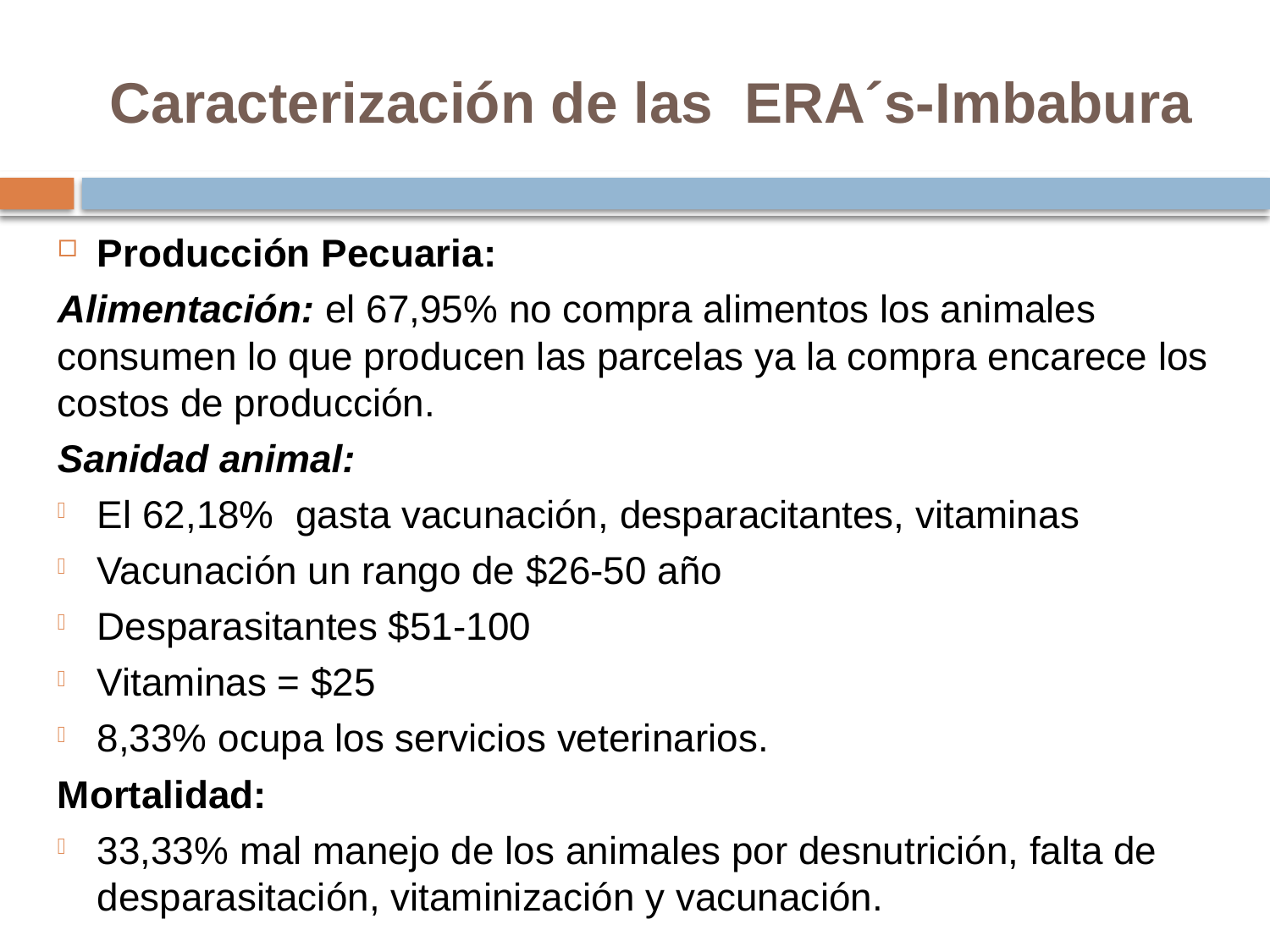

# Caracterización de las  ERA´s-Imbabura
Producción Pecuaria:
Alimentación: el 67,95% no compra alimentos los animales consumen lo que producen las parcelas ya la compra encarece los costos de producción.
Sanidad animal:
El 62,18%  gasta vacunación, desparacitantes, vitaminas
Vacunación un rango de $26-50 año
Desparasitantes $51-100
Vitaminas = $25
8,33% ocupa los servicios veterinarios.
Mortalidad:
33,33% mal manejo de los animales por desnutrición, falta de desparasitación, vitaminización y vacunación.